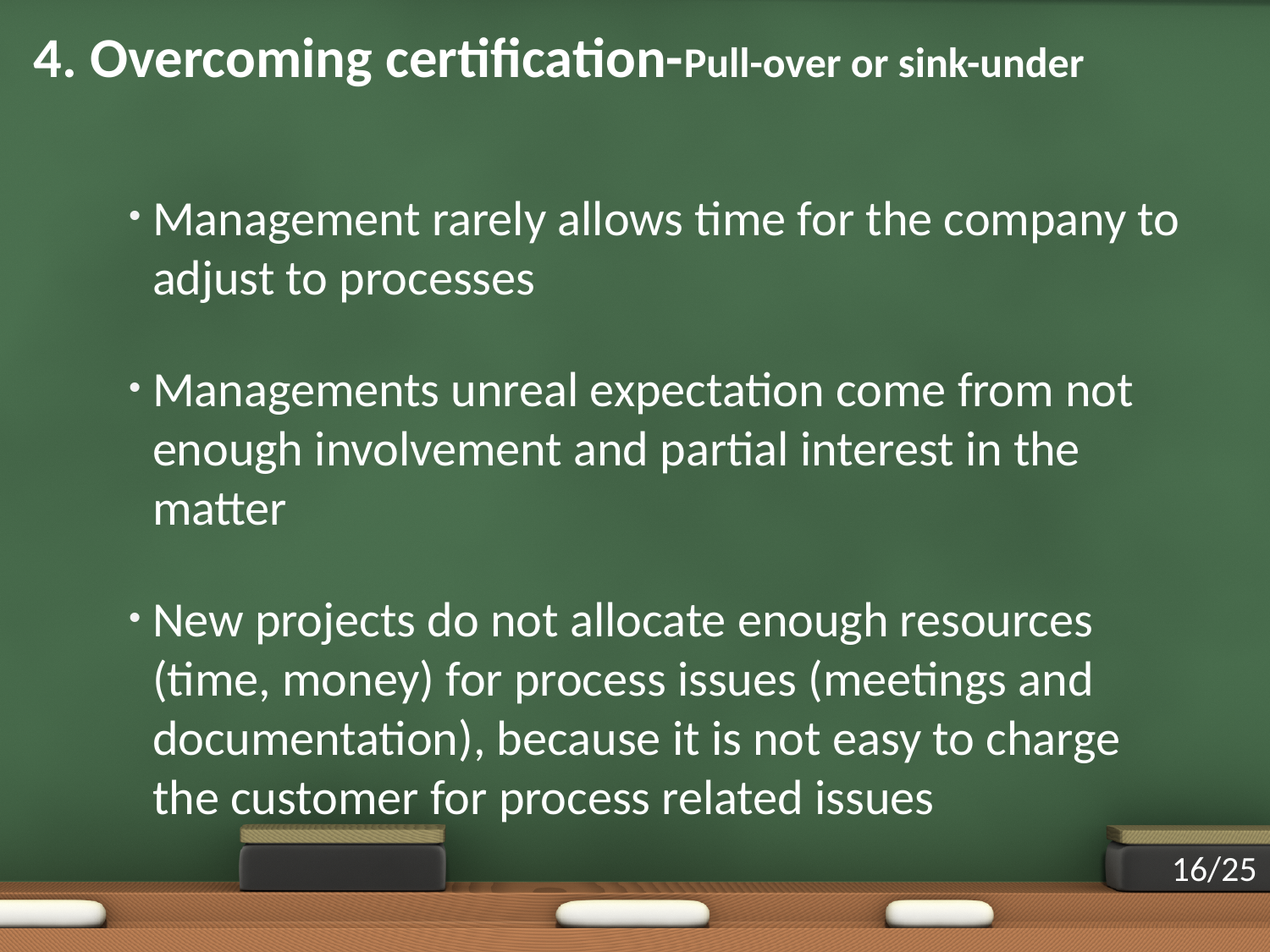

# 4. Overcoming certification-Pull-over or sink-under
Management rarely allows time for the company to adjust to processes
Managements unreal expectation come from not enough involvement and partial interest in the matter
New projects do not allocate enough resources (time, money) for process issues (meetings and documentation), because it is not easy to charge the customer for process related issues

16/25